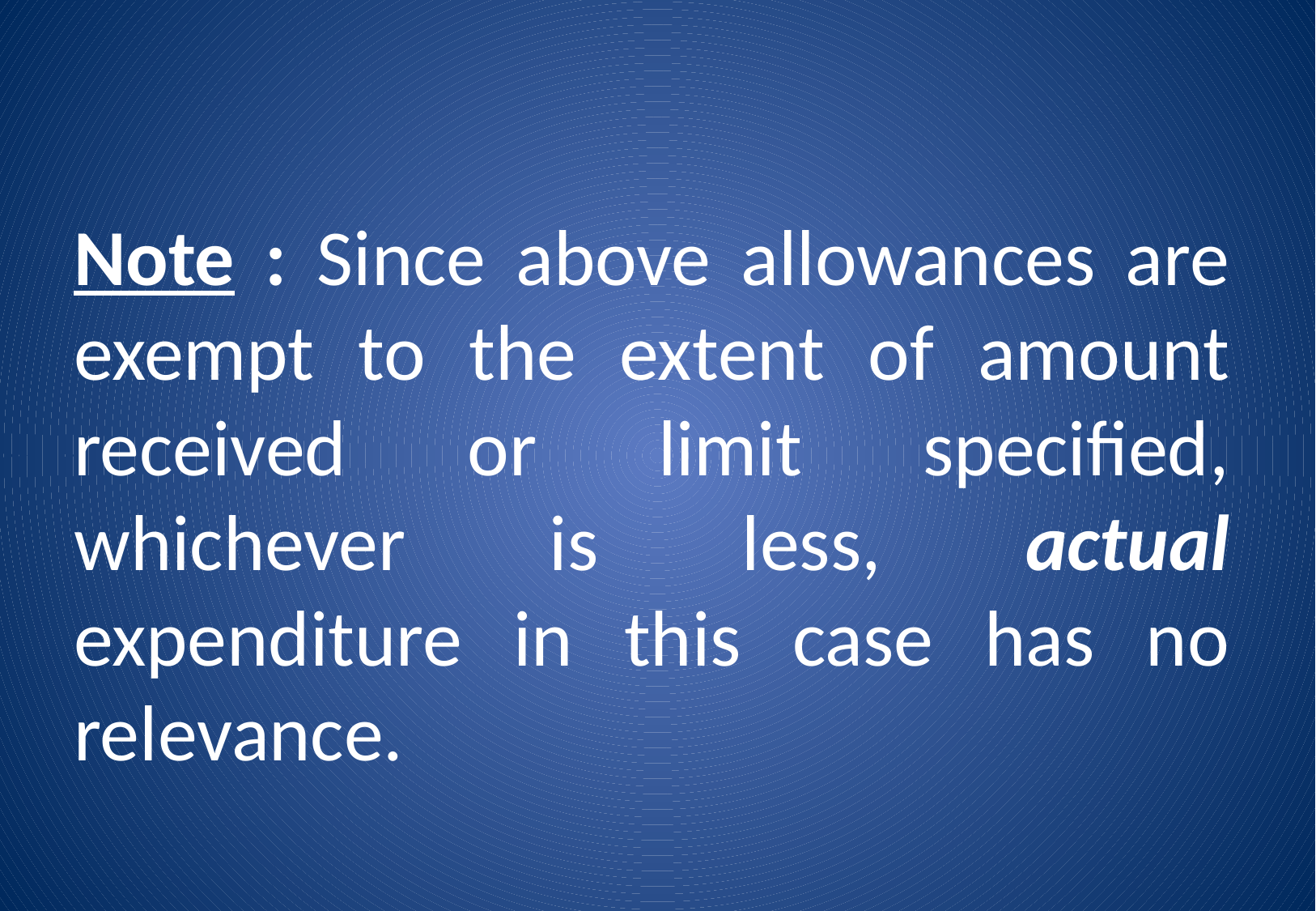

Note : Since above allowances are exempt to the extent of amount received or limit specified, whichever is less, actual expenditure in this case has no relevance.